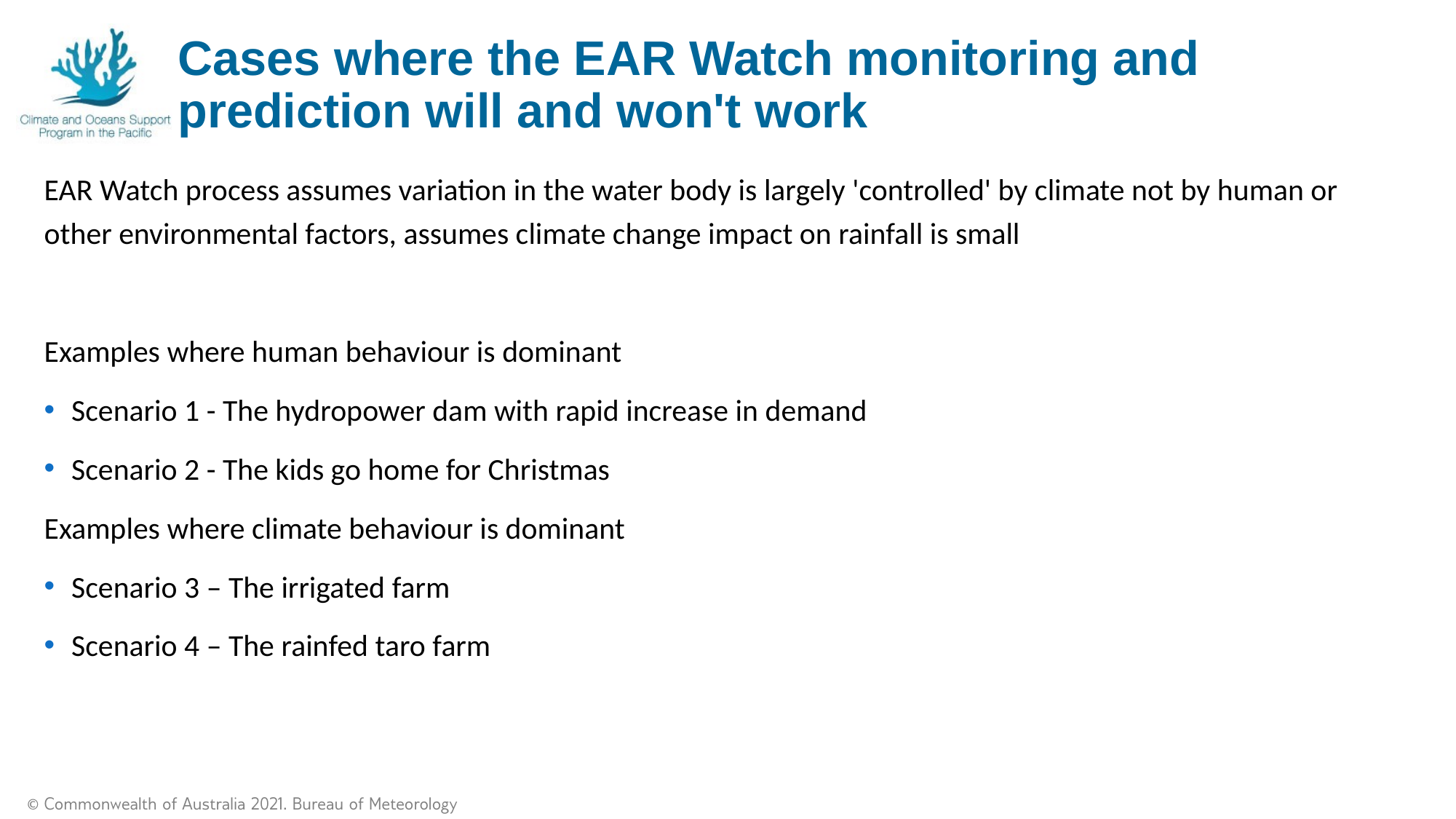

# Cases where the EAR Watch monitoring and prediction will and won't work
EAR Watch process assumes variation in the water body is largely 'controlled' by climate not by human or other environmental factors, assumes climate change impact on rainfall is small

Examples where human behaviour is dominant
Scenario 1 - The hydropower dam with rapid increase in demand
Scenario 2 - The kids go home for Christmas
Examples where climate behaviour is dominant
Scenario 3 – The irrigated farm
Scenario 4 – The rainfed taro farm